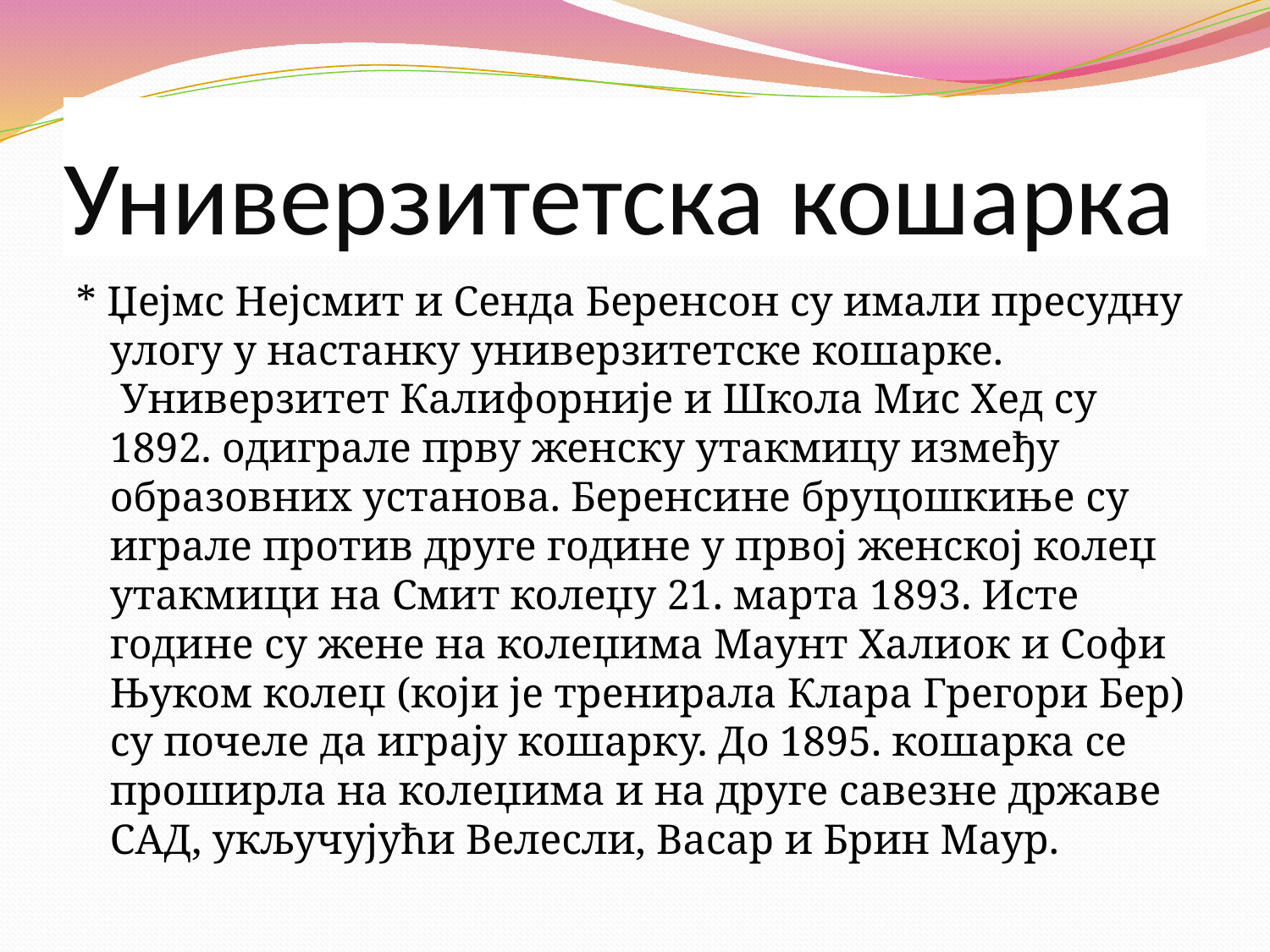

# Универзитетска кошарка
* Џејмс Нејсмит и Сенда Беренсон су имали пресудну улогу у настанку универзитетске кошарке.  Универзитет Калифорније и Школа Мис Хед су 1892. одиграле прву женску утакмицу између образовних установа. Беренсине бруцошкиње су играле против друге године у првој женској колеџ утакмици на Смит колеџу 21. марта 1893. Исте године су жене на колеџима Маунт Халиок и Софи Њуком колеџ (који је тренирала Клара Грегори Бер) су почеле да играју кошарку. До 1895. кошарка се проширла на колеџима и на друге савезне државе САД, укључујући Велесли, Васар и Брин Маур.